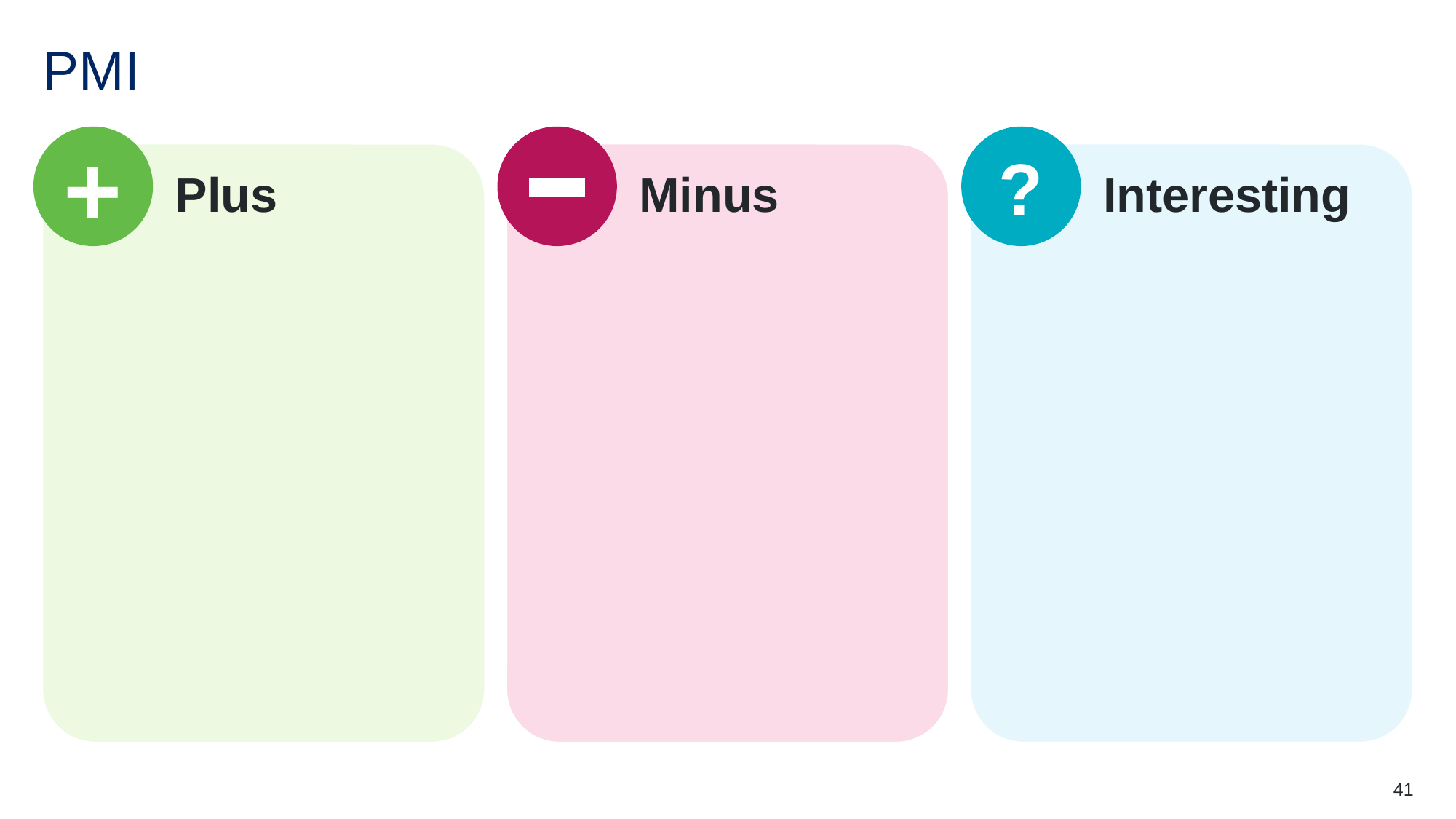

# PMI
+

?
Plus

Minus

Interesting

41